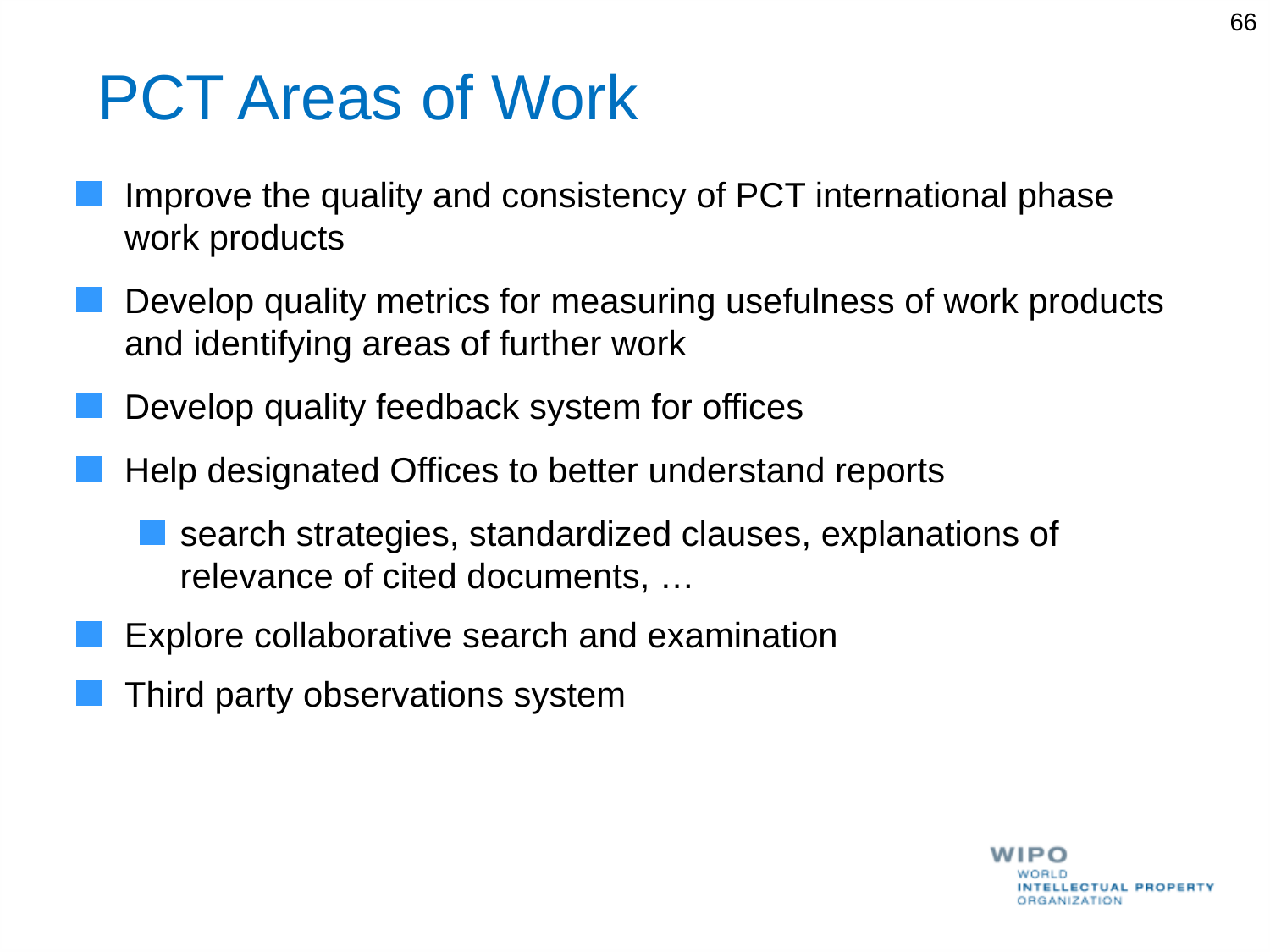

66
# PCT Areas of Work
Improve the quality and consistency of PCT international phase
work products
Develop quality metrics for measuring usefulness of work products and identifying areas of further work
Develop quality feedback system for offices
Help designated Offices to better understand reports
search strategies, standardized clauses, explanations of relevance of cited documents, …
Explore collaborative search and examination
Third party observations system